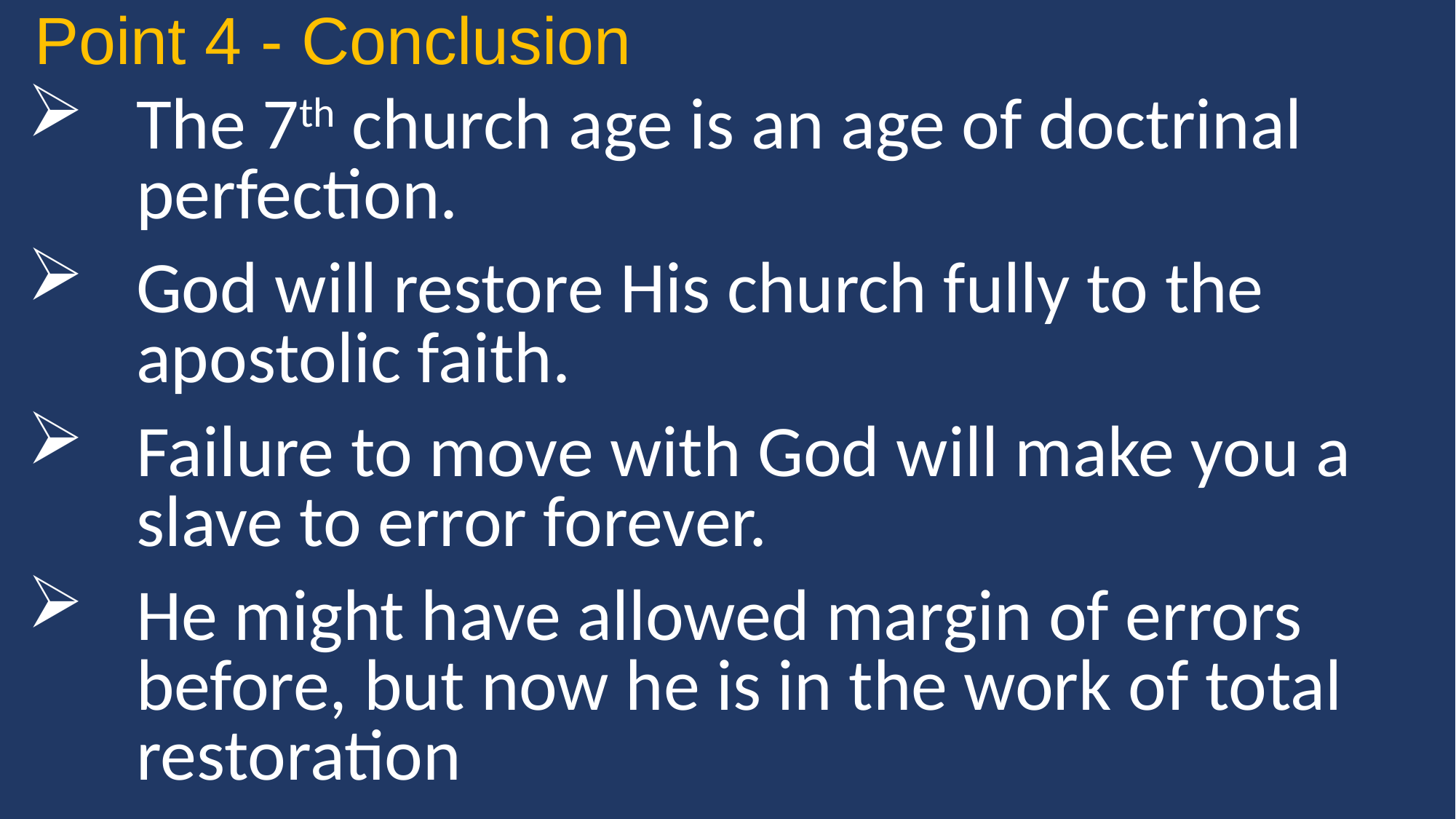

Point 4 - Conclusion
The 7th church age is an age of doctrinal perfection.

God will restore His church fully to the apostolic faith.

Failure to move with God will make you a slave to error forever.

He might have allowed margin of errors before, but now he is in the work of total restoration